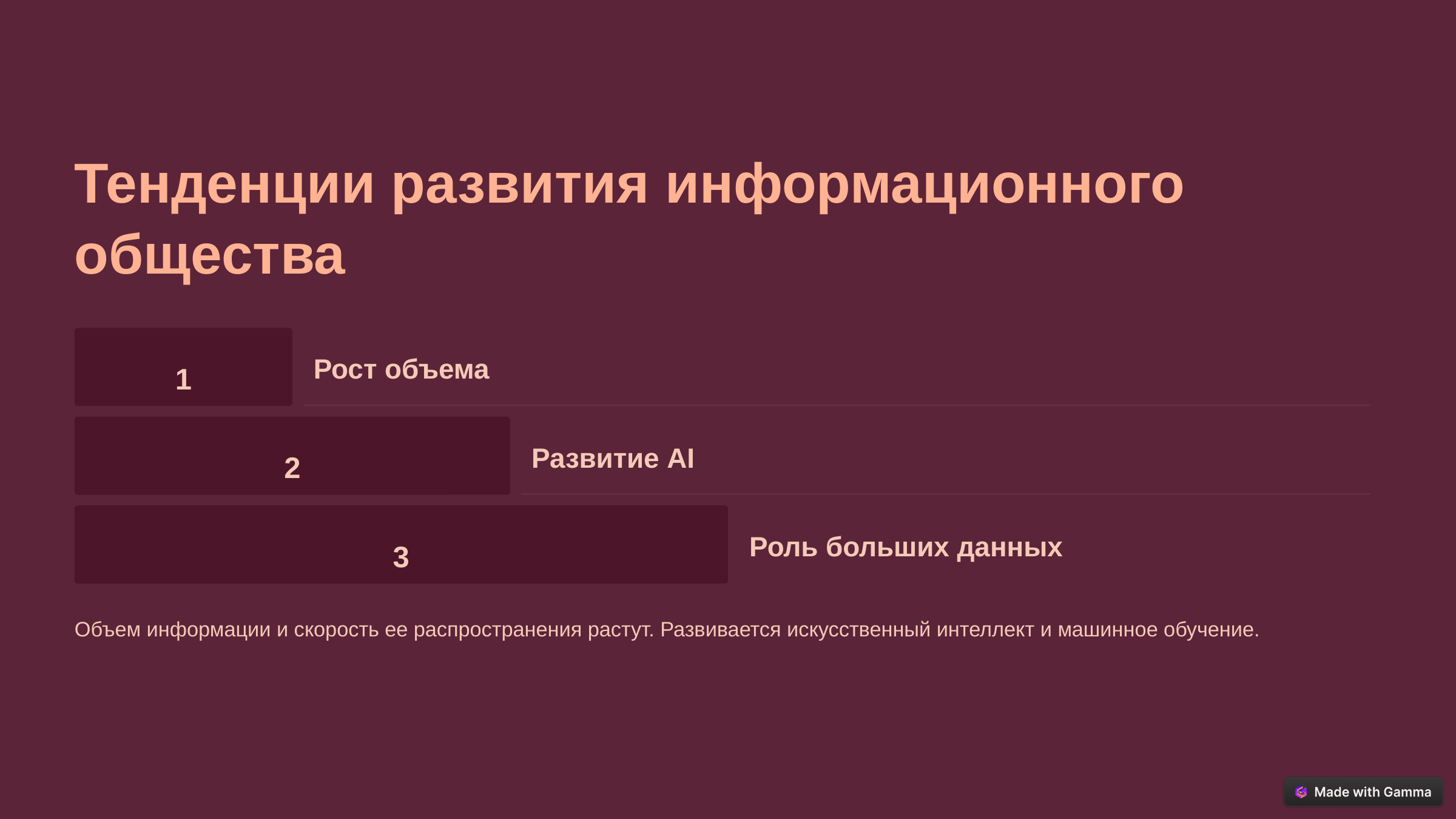

Тенденции развития информационного общества

1
Рост объема

2
Развитие AI

3
Роль больших данных
Объем информации и скорость ее распространения растут. Развивается искусственный интеллект и машинное обучение.